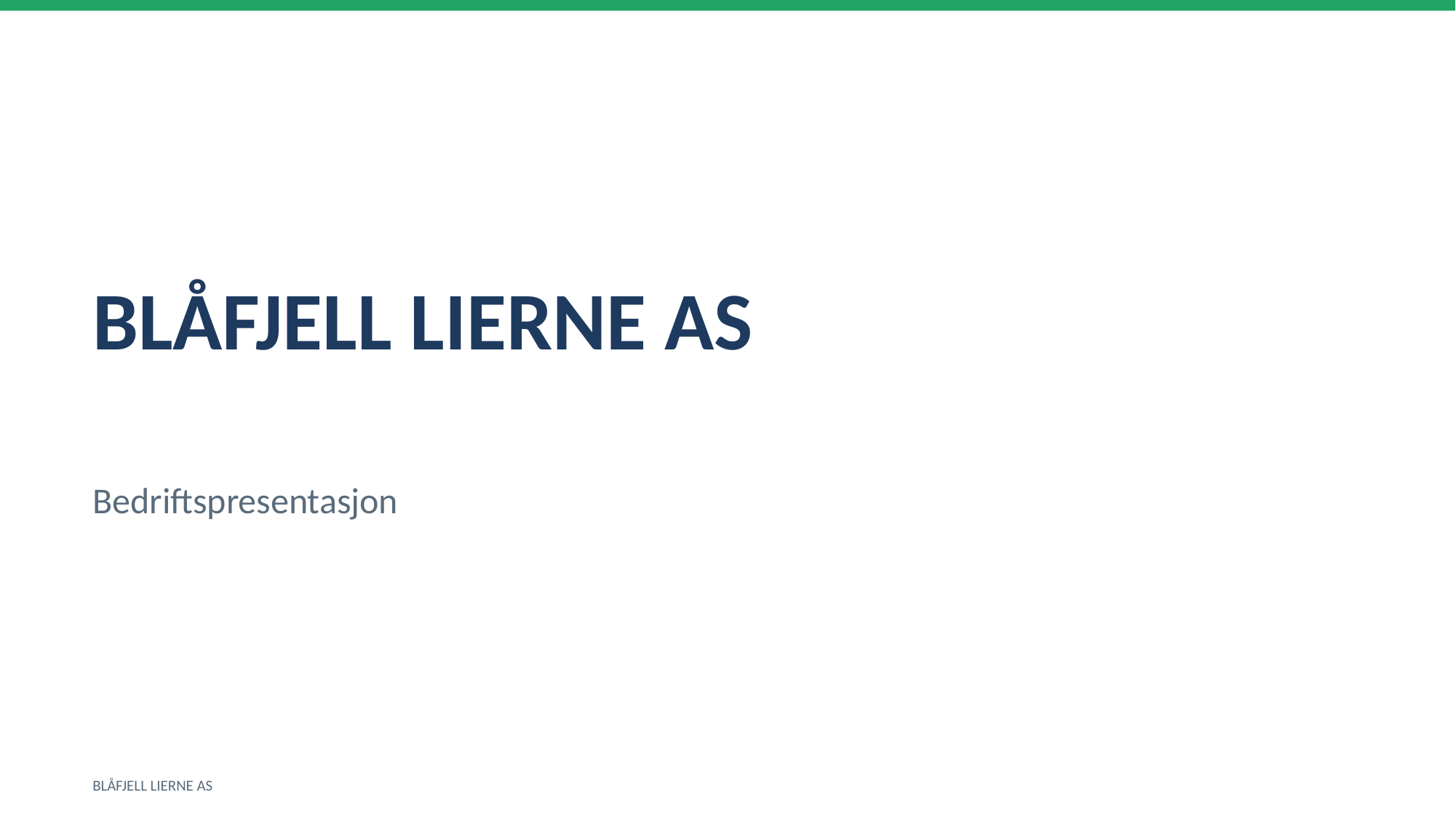

BLÅFJELL LIERNE AS
Bedriftspresentasjon
BLÅFJELL LIERNE AS